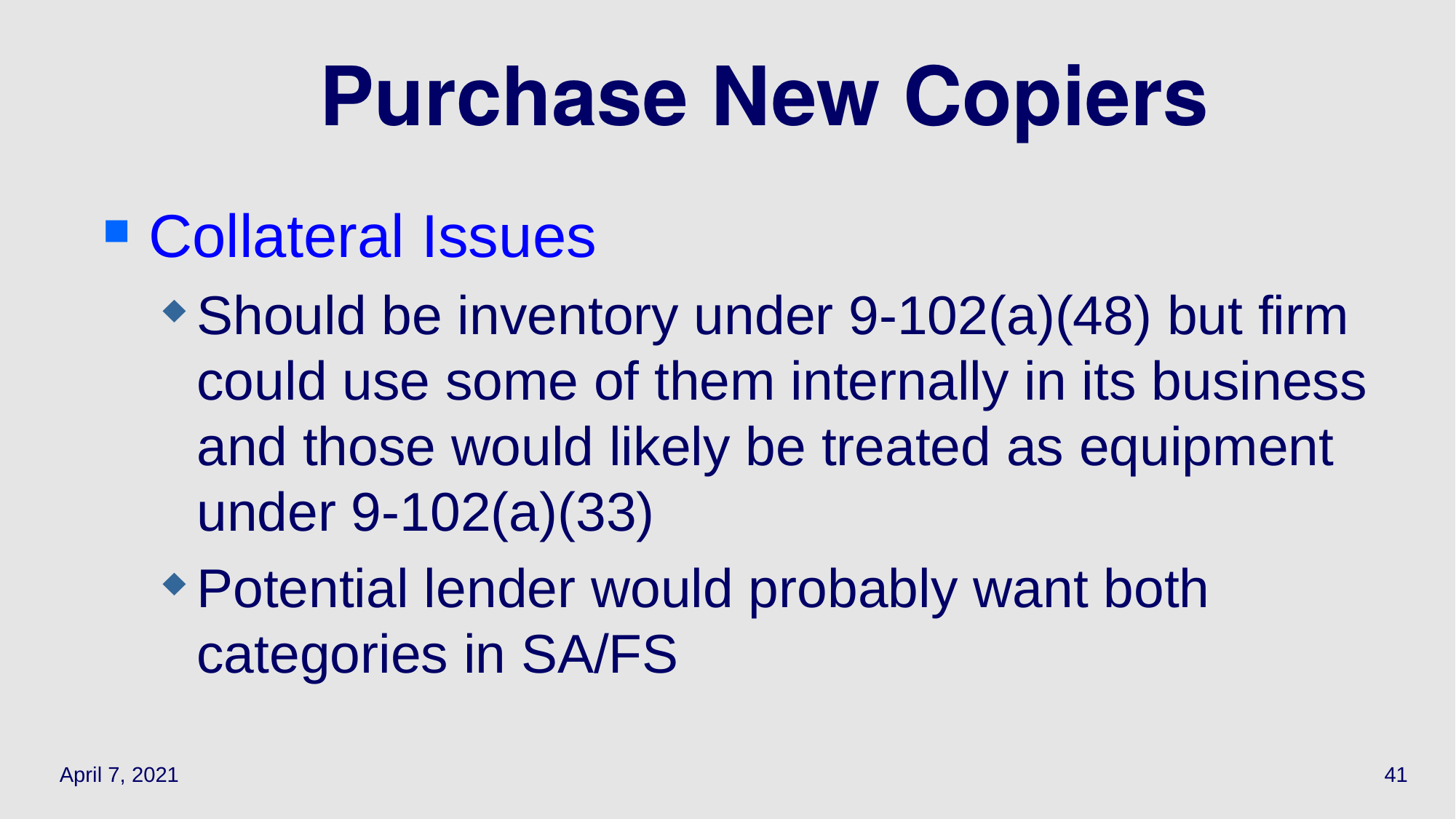

# Purchase New Copiers
Collateral Issues
Should be inventory under 9-102(a)(48) but firm could use some of them internally in its business and those would likely be treated as equipment under 9-102(a)(33)
Potential lender would probably want both categories in SA/FS
April 7, 2021
41